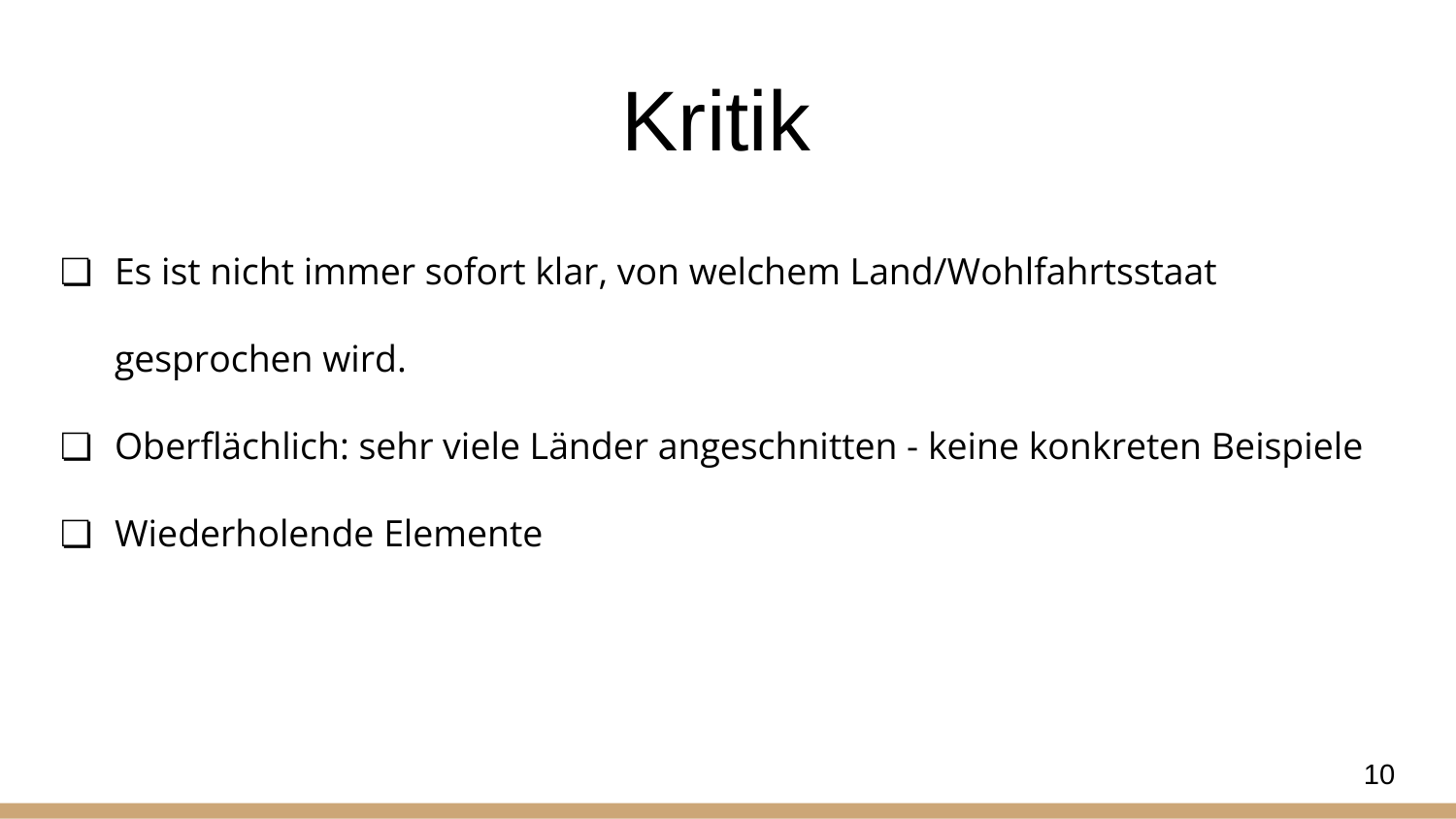

# Kritik
Es ist nicht immer sofort klar, von welchem Land/Wohlfahrtsstaat gesprochen wird.
Oberflächlich: sehr viele Länder angeschnitten - keine konkreten Beispiele
Wiederholende Elemente
10